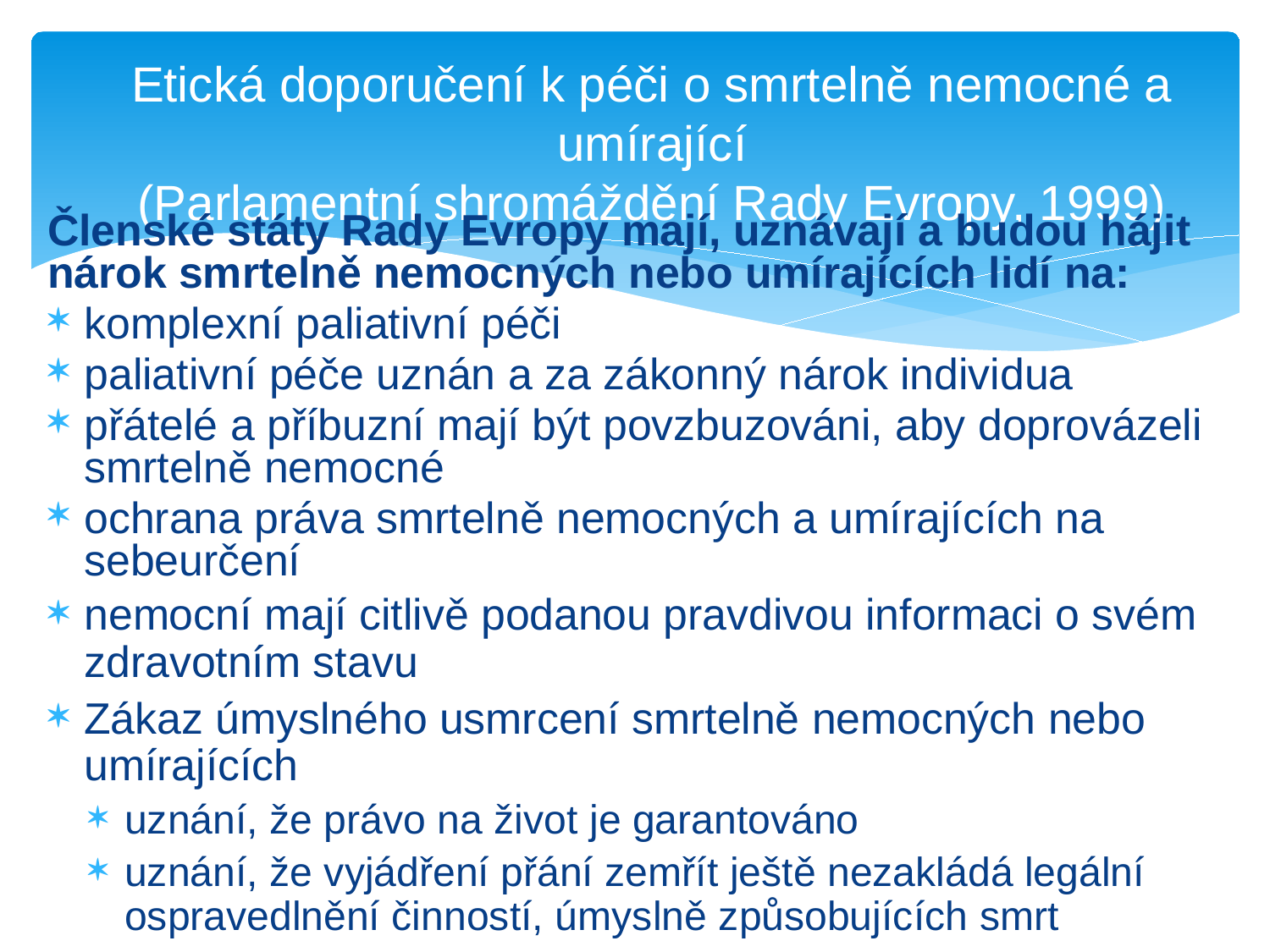

# Etická doporučení k péči o smrtelně nemocné a umírající (Parlamentní shromáždění Rady Evropy, 1999)
Členské státy Rady Evropy mají, uznávají a budou hájit nárok smrtelně nemocných nebo umírajících lidí na:
komplexní paliativní péči
paliativní péče uznán a za zákonný nárok individua
přátelé a příbuzní mají být povzbuzováni, aby doprovázeli smrtelně nemocné
ochrana práva smrtelně nemocných a umírajících na sebeurčení
nemocní mají citlivě podanou pravdivou informaci o svém zdravotním stavu
Zákaz úmyslného usmrcení smrtelně nemocných nebo umírajících
uznání, že právo na život je garantováno
uznání, že vyjádření přání zemřít ještě nezakládá legální ospravedlnění činností, úmyslně způsobujících smrt